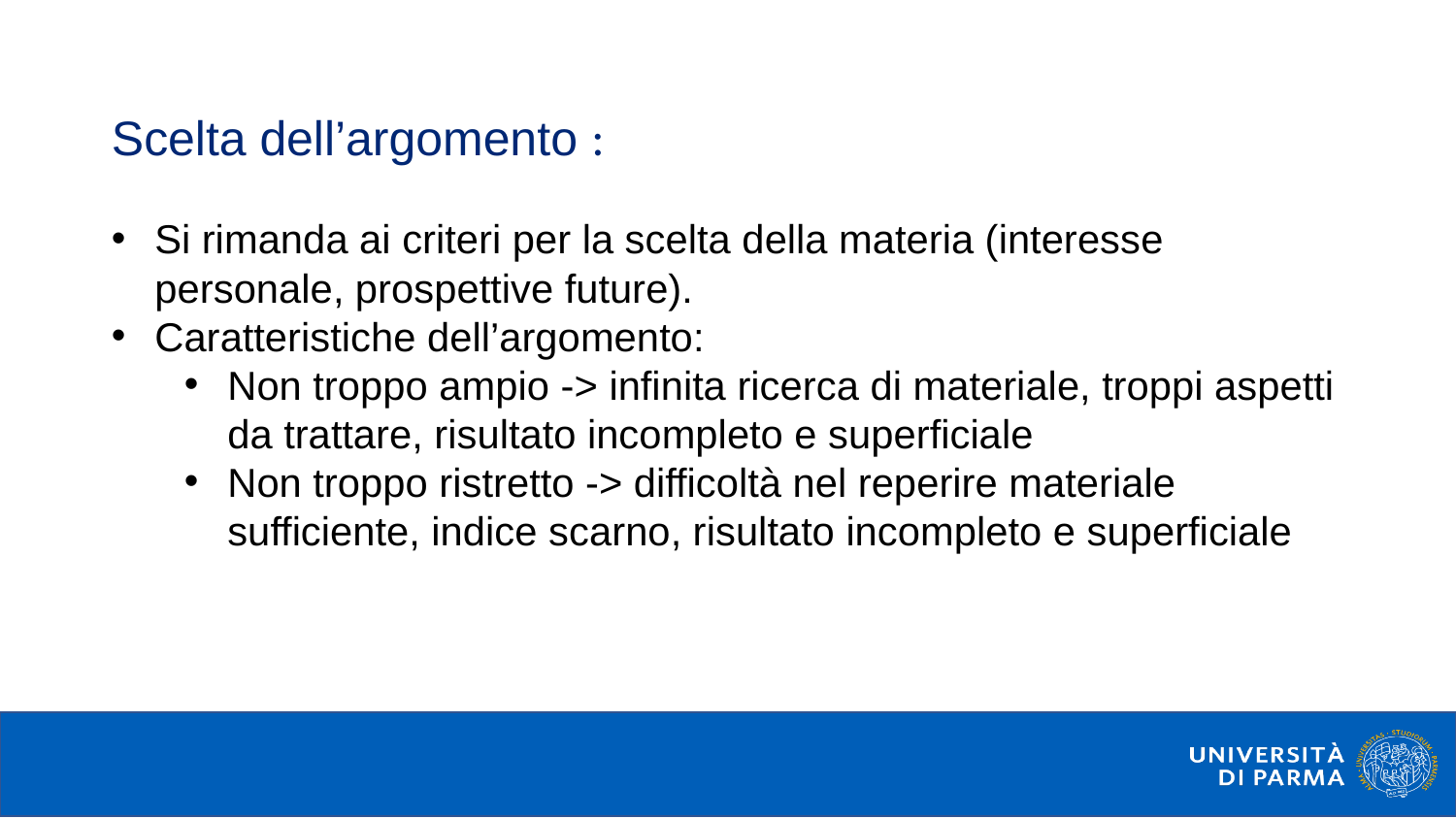

Scelta dell’argomento :

Si rimanda ai criteri per la scelta della materia (interesse personale, prospettive future).
Caratteristiche dell’argomento:
Non troppo ampio -> infinita ricerca di materiale, troppi aspetti da trattare, risultato incompleto e superficiale
Non troppo ristretto -> difficoltà nel reperire materiale sufficiente, indice scarno, risultato incompleto e superficiale